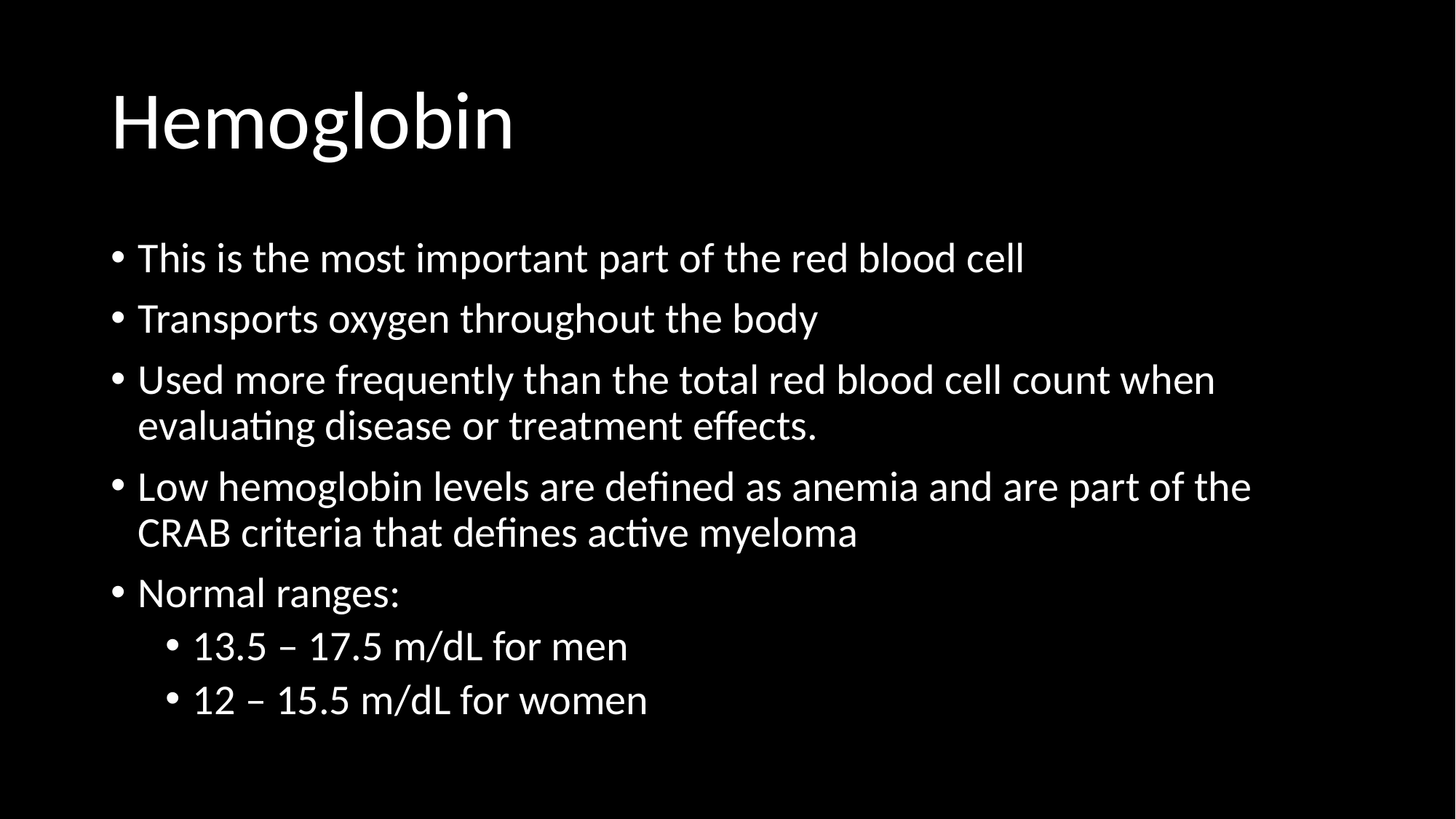

# Hemoglobin
This is the most important part of the red blood cell
Transports oxygen throughout the body
Used more frequently than the total red blood cell count when evaluating disease or treatment effects.
Low hemoglobin levels are defined as anemia and are part of the CRAB criteria that defines active myeloma
Normal ranges:
13.5 – 17.5 m/dL for men
12 – 15.5 m/dL for women